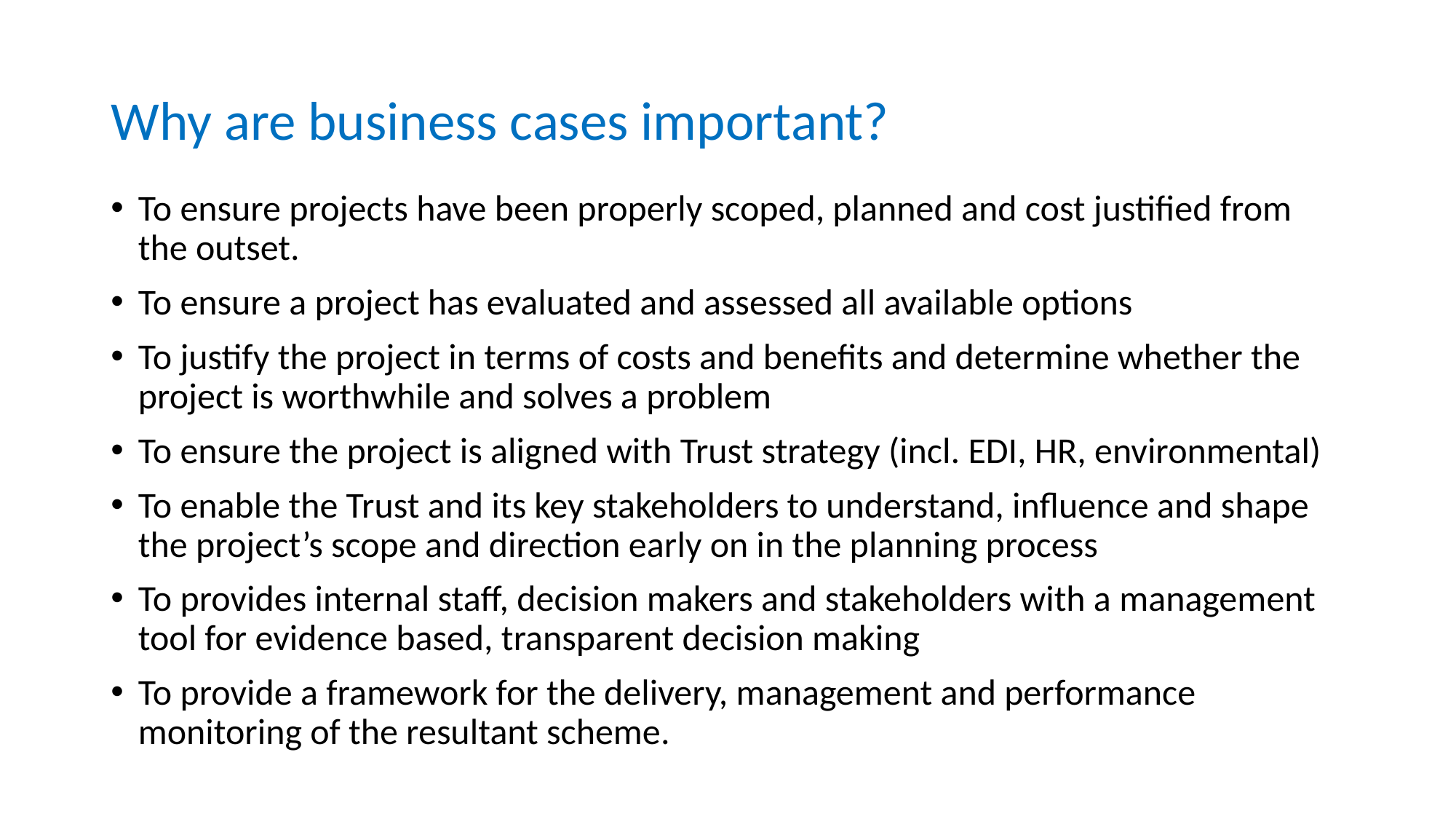

# Why are business cases important?
To ensure projects have been properly scoped, planned and cost justified from the outset.
To ensure a project has evaluated and assessed all available options
To justify the project in terms of costs and benefits and determine whether the project is worthwhile and solves a problem
To ensure the project is aligned with Trust strategy (incl. EDI, HR, environmental)
To enable the Trust and its key stakeholders to understand, influence and shape the project’s scope and direction early on in the planning process
To provides internal staff, decision makers and stakeholders with a management tool for evidence based, transparent decision making
To provide a framework for the delivery, management and performance monitoring of the resultant scheme.